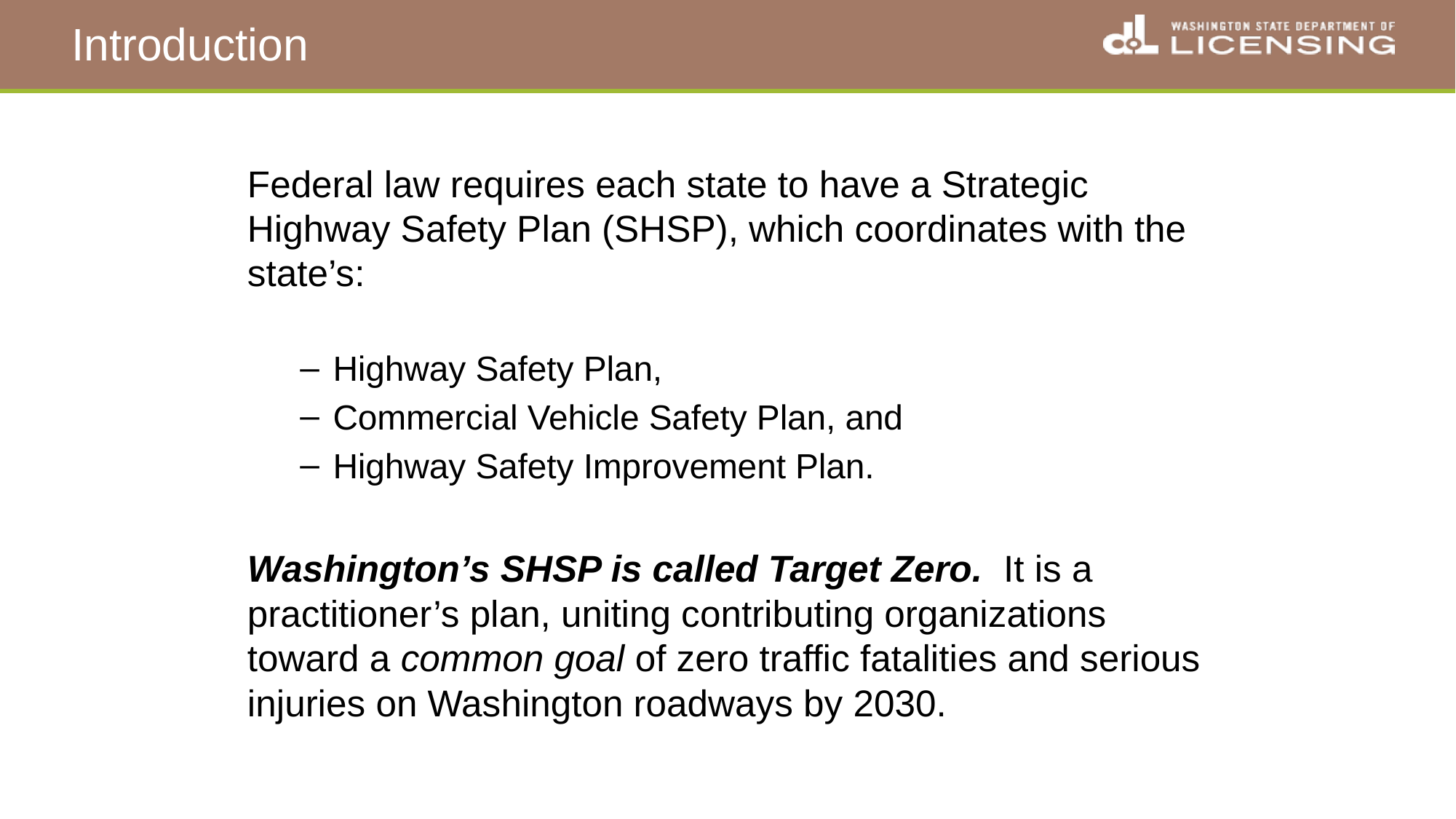

# Introduction
Federal law requires each state to have a Strategic Highway Safety Plan (SHSP), which coordinates with the state’s:

Highway Safety Plan,
Commercial Vehicle Safety Plan, and
Highway Safety Improvement Plan.

Washington’s SHSP is called Target Zero.  It is a practitioner’s plan, uniting contributing organizations toward a common goal of zero traffic fatalities and serious injuries on Washington roadways by 2030.